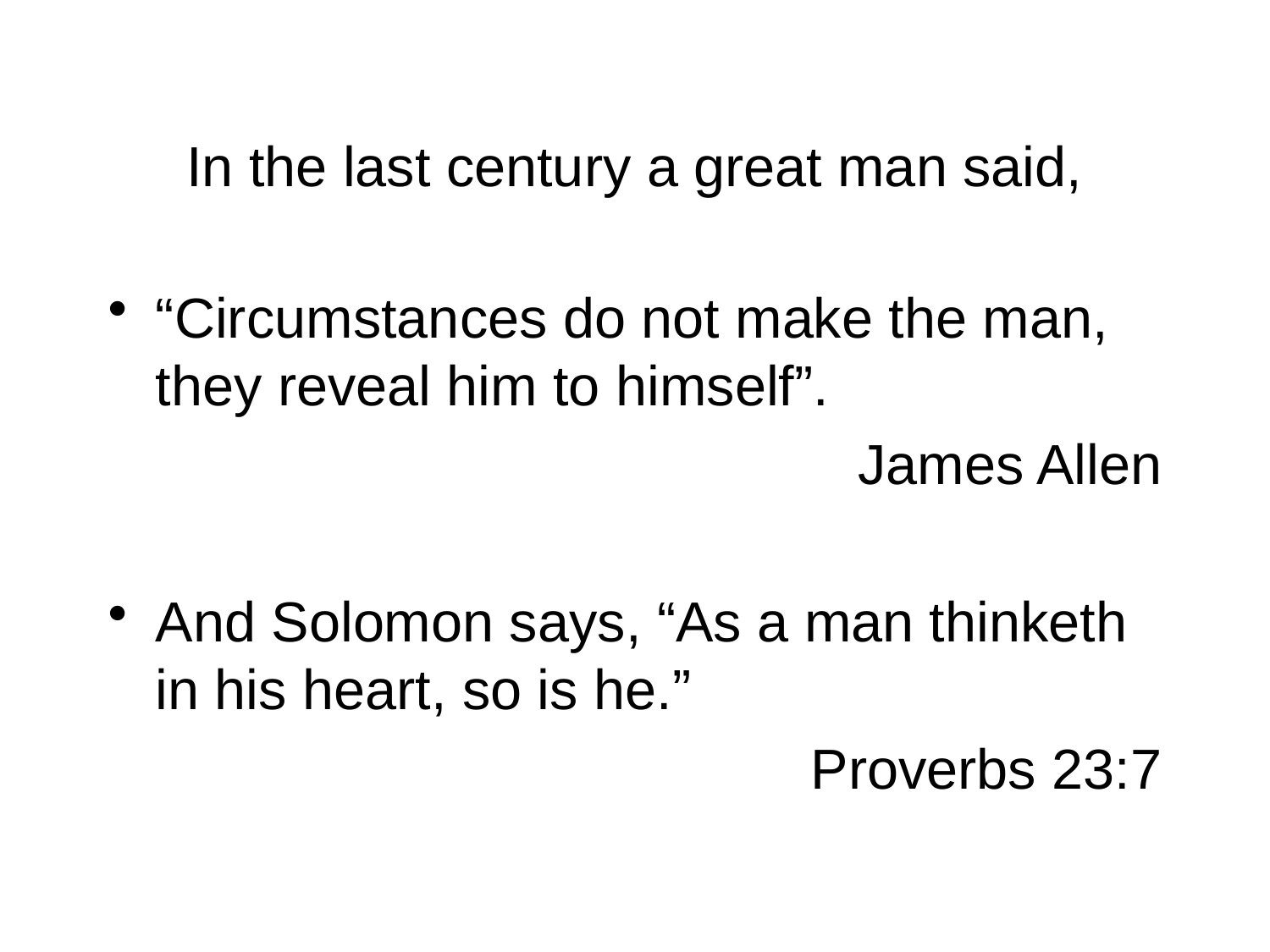

# In the last century a great man said,
“Circumstances do not make the man, they reveal him to himself”.
James Allen

And Solomon says, “As a man thinketh in his heart, so is he.”
Proverbs 23:7